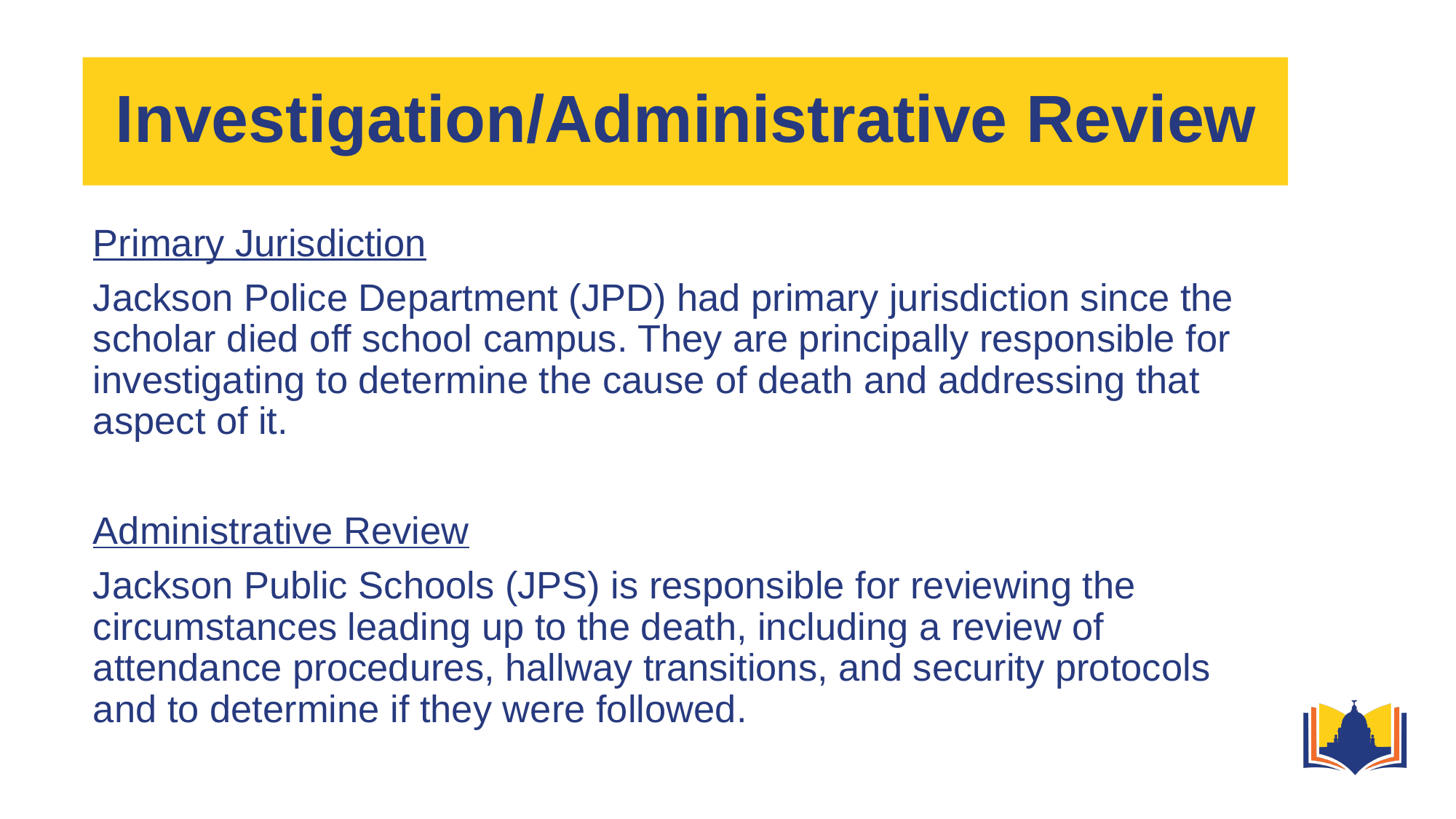

# Investigation/Administrative Review
Primary Jurisdiction
Jackson Police Department (JPD) had primary jurisdiction since the scholar died off school campus. They are principally responsible for investigating to determine the cause of death and addressing that aspect of it.

Administrative Review
Jackson Public Schools (JPS) is responsible for reviewing the circumstances leading up to the death, including a review of attendance procedures, hallway transitions, and security protocols and to determine if they were followed.